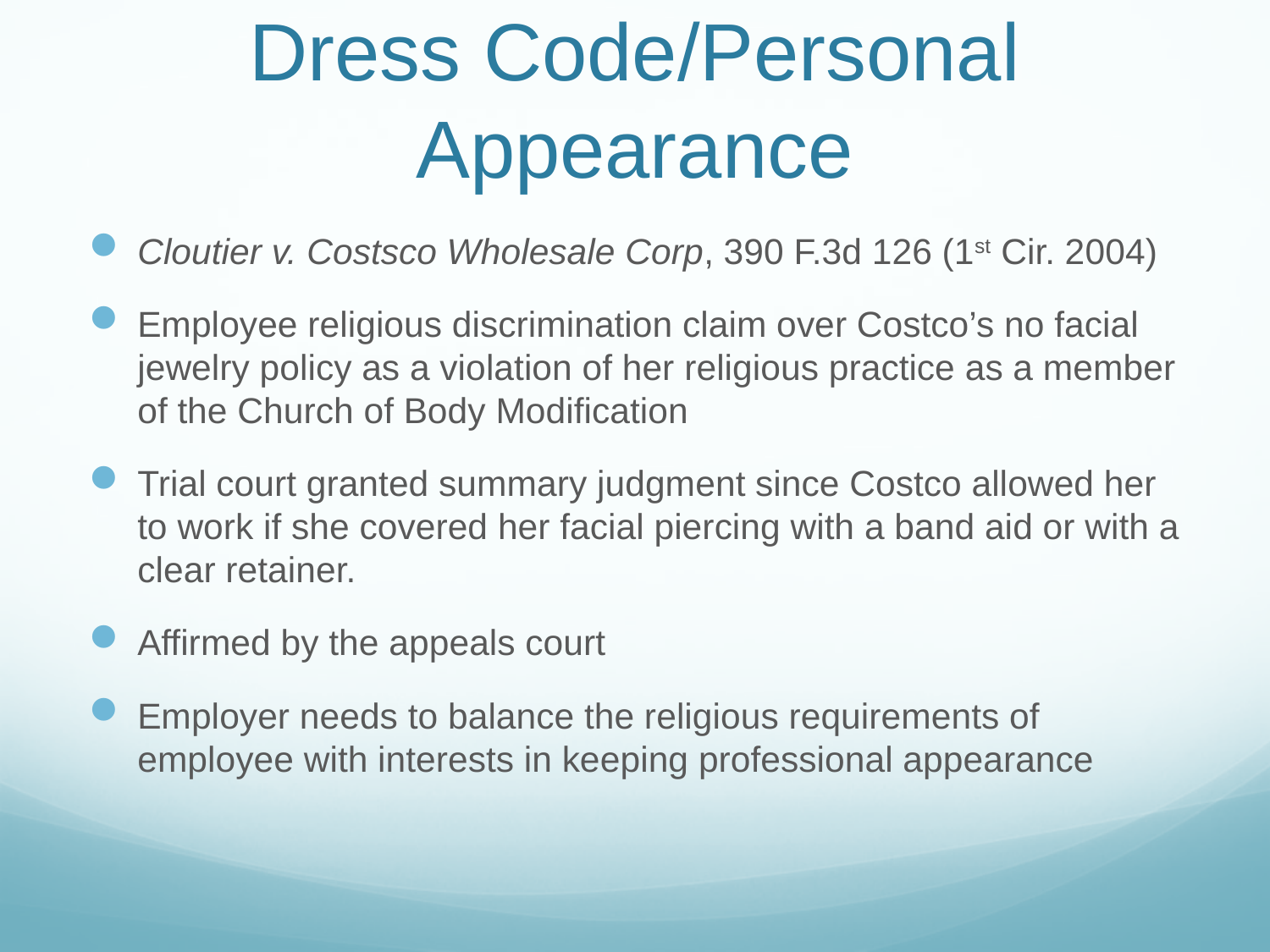

# Dress Code/Personal Appearance
Cloutier v. Costsco Wholesale Corp, 390 F.3d 126 (1st Cir. 2004)
Employee religious discrimination claim over Costco’s no facial jewelry policy as a violation of her religious practice as a member of the Church of Body Modification
Trial court granted summary judgment since Costco allowed her to work if she covered her facial piercing with a band aid or with a clear retainer.
Affirmed by the appeals court
Employer needs to balance the religious requirements of employee with interests in keeping professional appearance